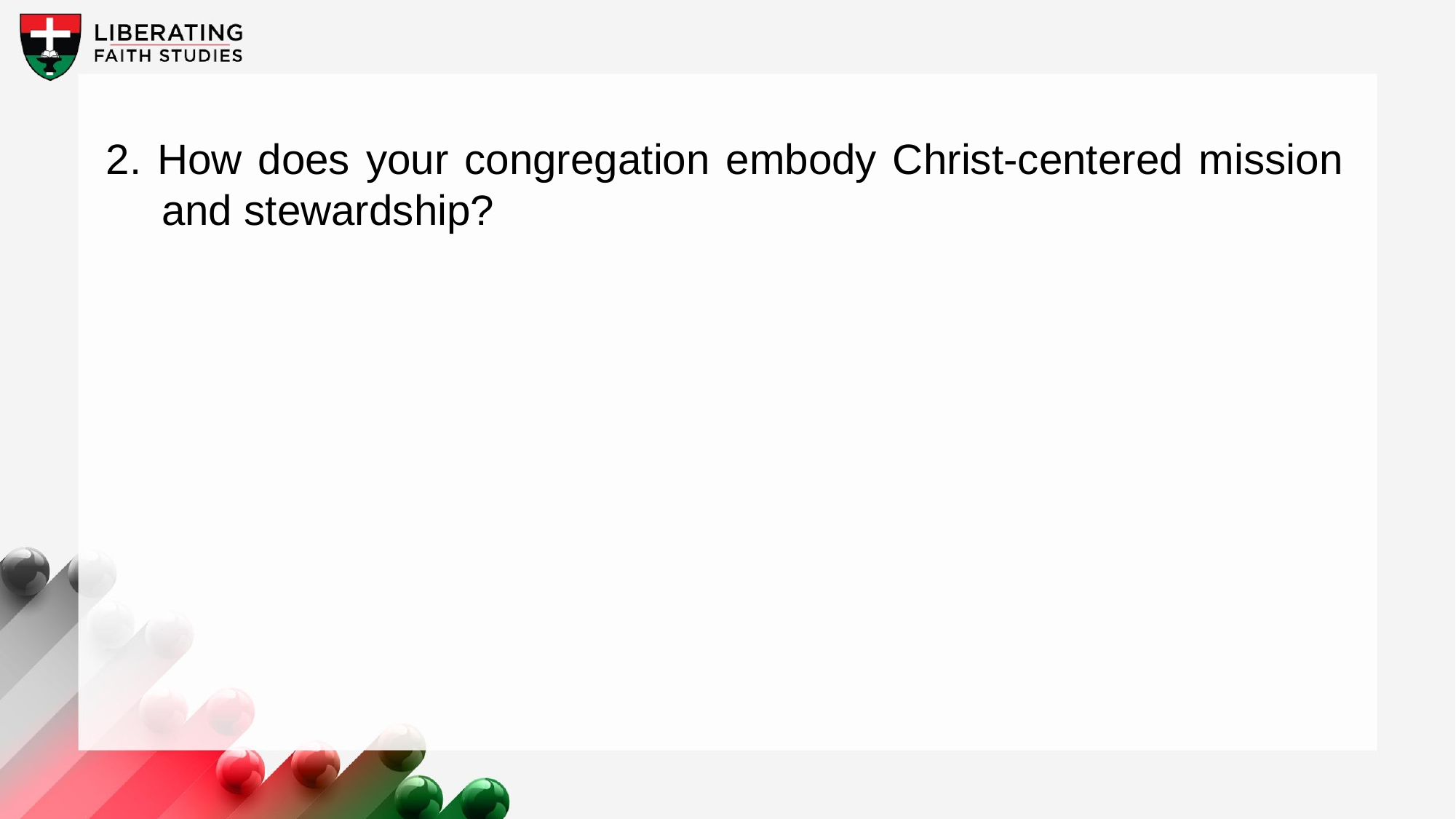

2. How does your congregation embody Christ-centered mission and stewardship?